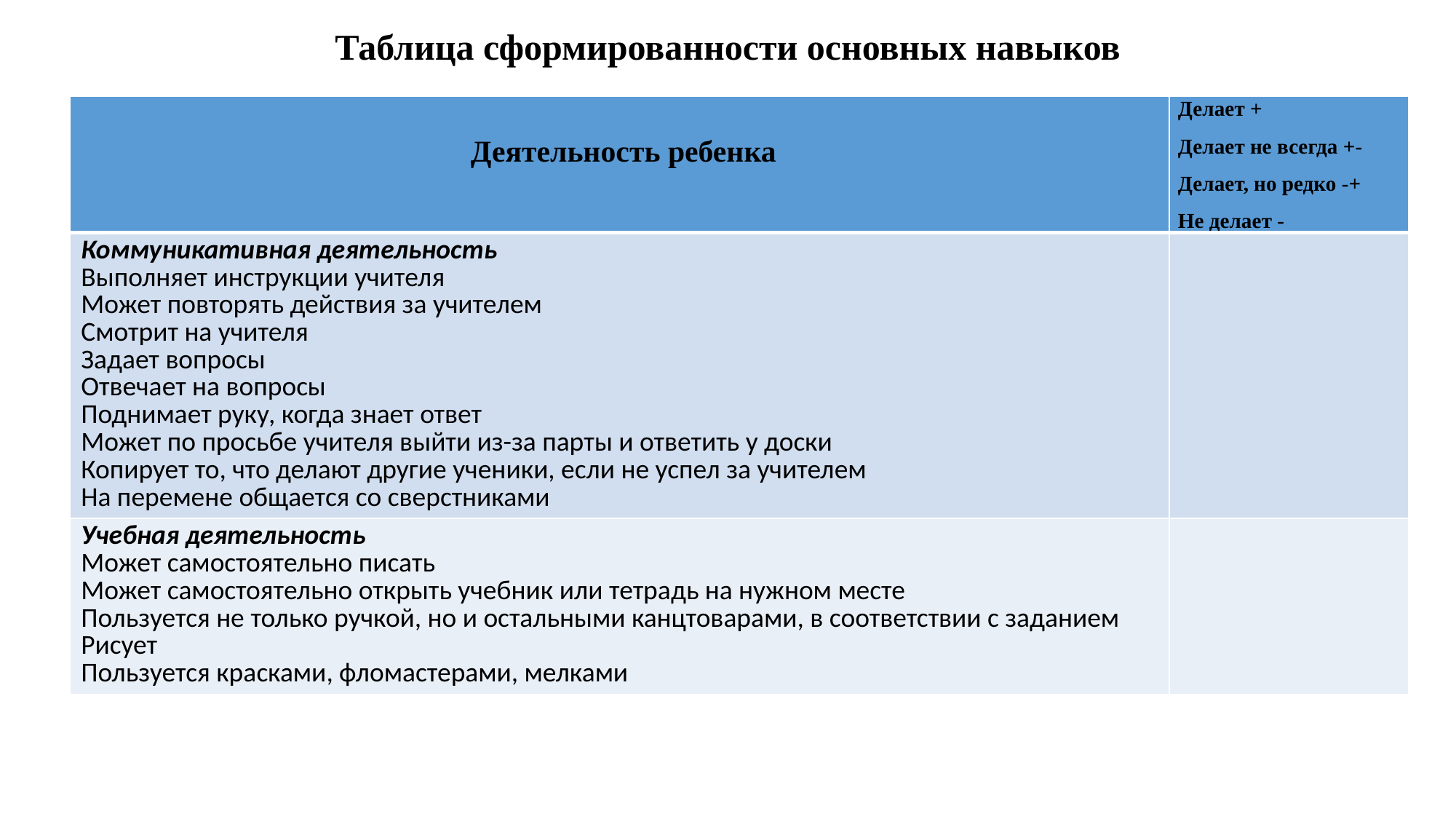

# Таблица сформированности основных навыков
| Деятельность ребенка | Делает + Делает не всегда +- Делает, но редко -+ Не делает - |
| --- | --- |
| Коммуникативная деятельность Выполняет инструкции учителя Может повторять действия за учителем Смотрит на учителя Задает вопросы Отвечает на вопросы Поднимает руку, когда знает ответ Может по просьбе учителя выйти из-за парты и ответить у доски Копирует то, что делают другие ученики, если не успел за учителем На перемене общается со сверстниками |  |
| Учебная деятельность Может самостоятельно писать Может самостоятельно открыть учебник или тетрадь на нужном месте Пользуется не только ручкой, но и остальными канцтоварами, в соответствии с заданием Рисует Пользуется красками, фломастерами, мелками |  |